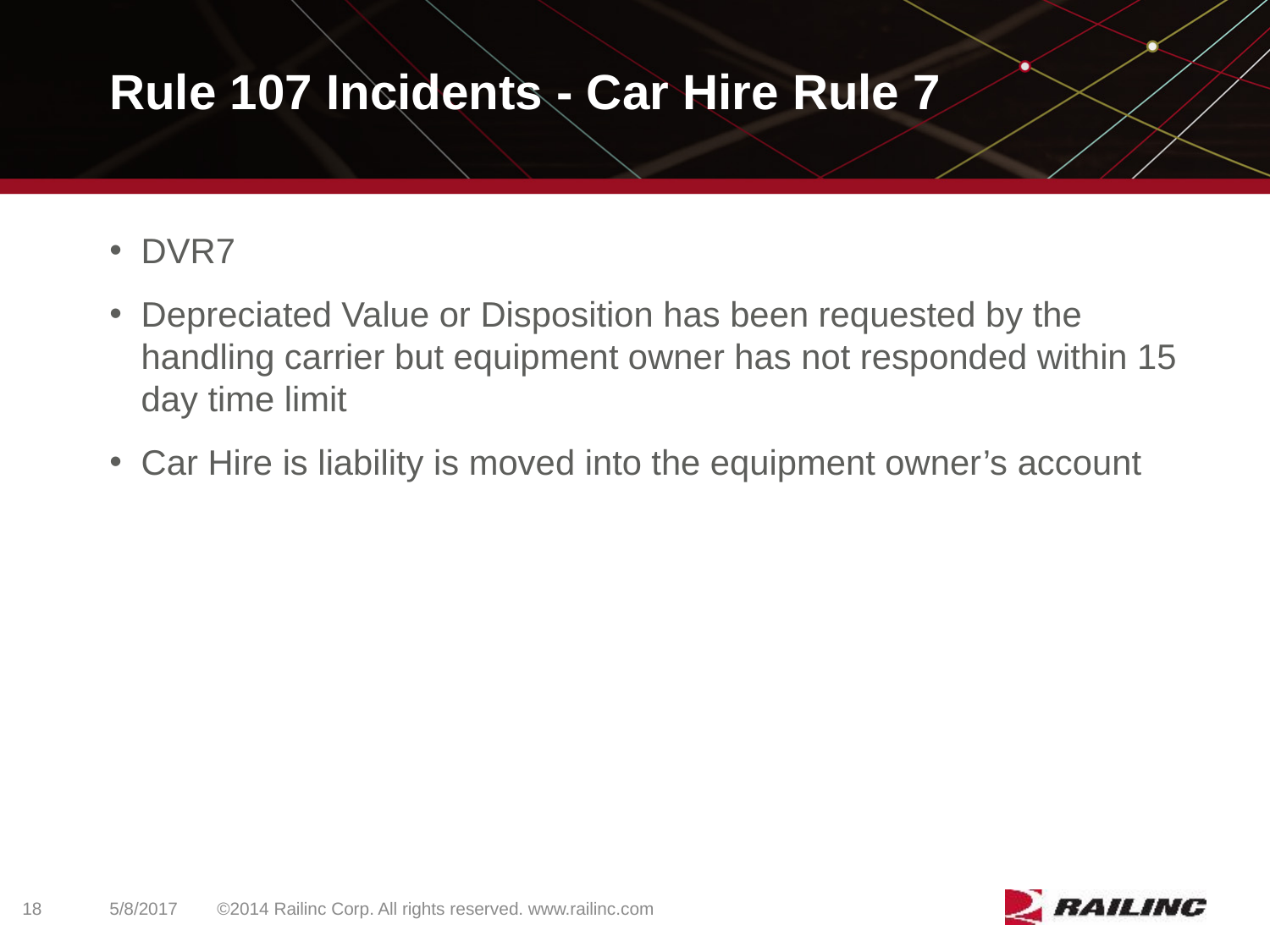

# Rule 107 Incidents - Car Hire Rule 7
DVR7
Depreciated Value or Disposition has been requested by the handling carrier but equipment owner has not responded within 15 day time limit
Car Hire is liability is moved into the equipment owner’s account

18
©2014 Railinc Corp. All rights reserved. www.railinc.com
5/8/2017